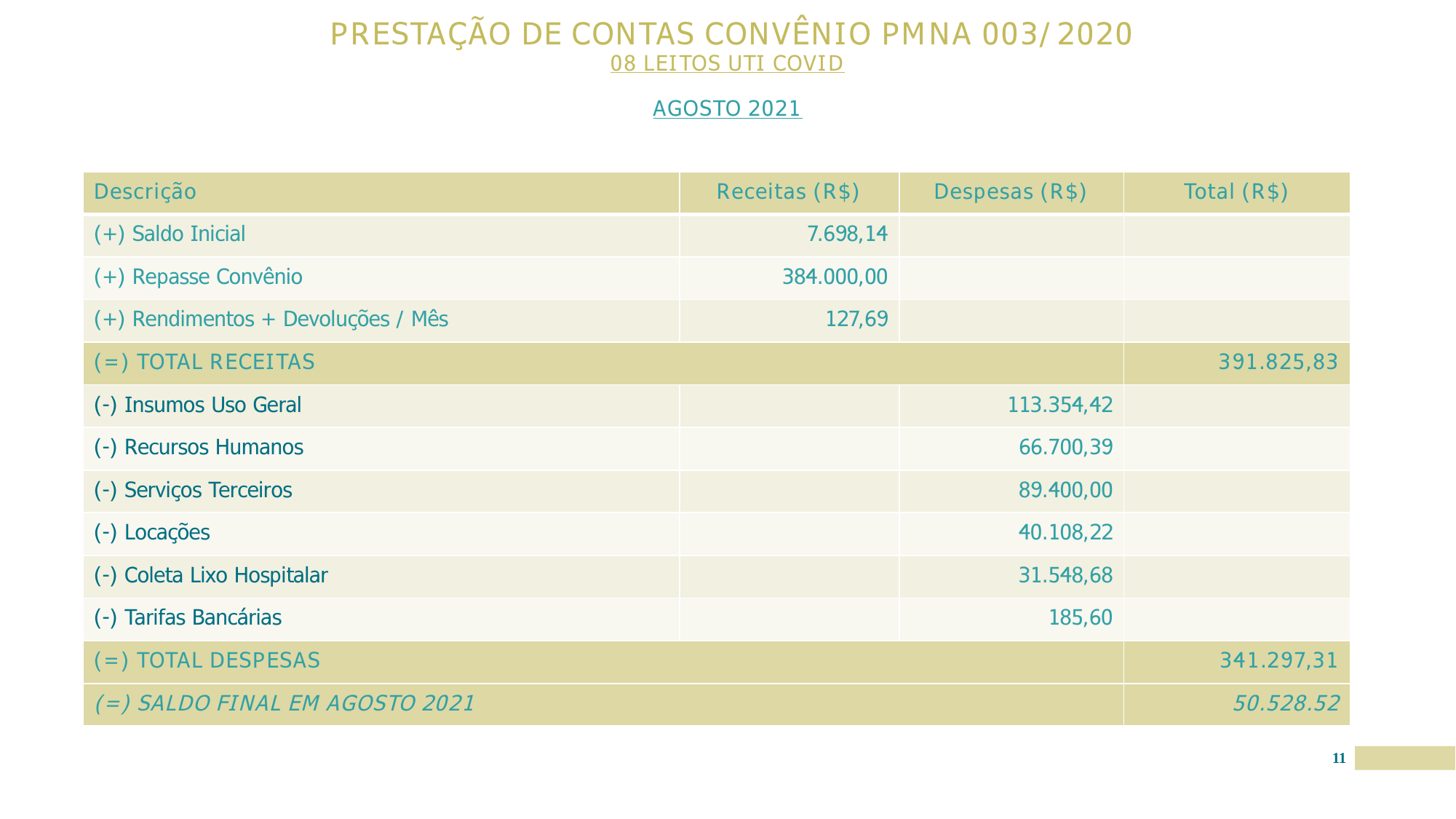

# PRESTAÇÃO DE CONTAS CONVÊNIO PMNA 003/2020 08 LEITOS UTI COVID AGOSTO 2021
| Descrição | Receitas (R$) | Despesas (R$) | Total (R$) |
| --- | --- | --- | --- |
| (+) Saldo Inicial | 7.698,14 |  |  |
| (+) Repasse Convênio | 384.000,00 |  |  |
| (+) Rendimentos + Devoluções / Mês | 127,69 |  |  |
| (=) TOTAL RECEITAS |  |  | 391.825,83 |
| (-) Insumos Uso Geral |  | 113.354,42 |  |
| (-) Recursos Humanos |  | 66.700,39 |  |
| (-) Serviços Terceiros |  | 89.400,00 |  |
| (-) Locações |  | 40.108,22 |  |
| (-) Coleta Lixo Hospitalar |  | 31.548,68 |  |
| (-) Tarifas Bancárias |  | 185,60 |  |
| (=) TOTAL DESPESAS |  |  | 341.297,31 |
| (=) SALDO FINAL EM AGOSTO 2021 |  |  | 50.528.52 |
11